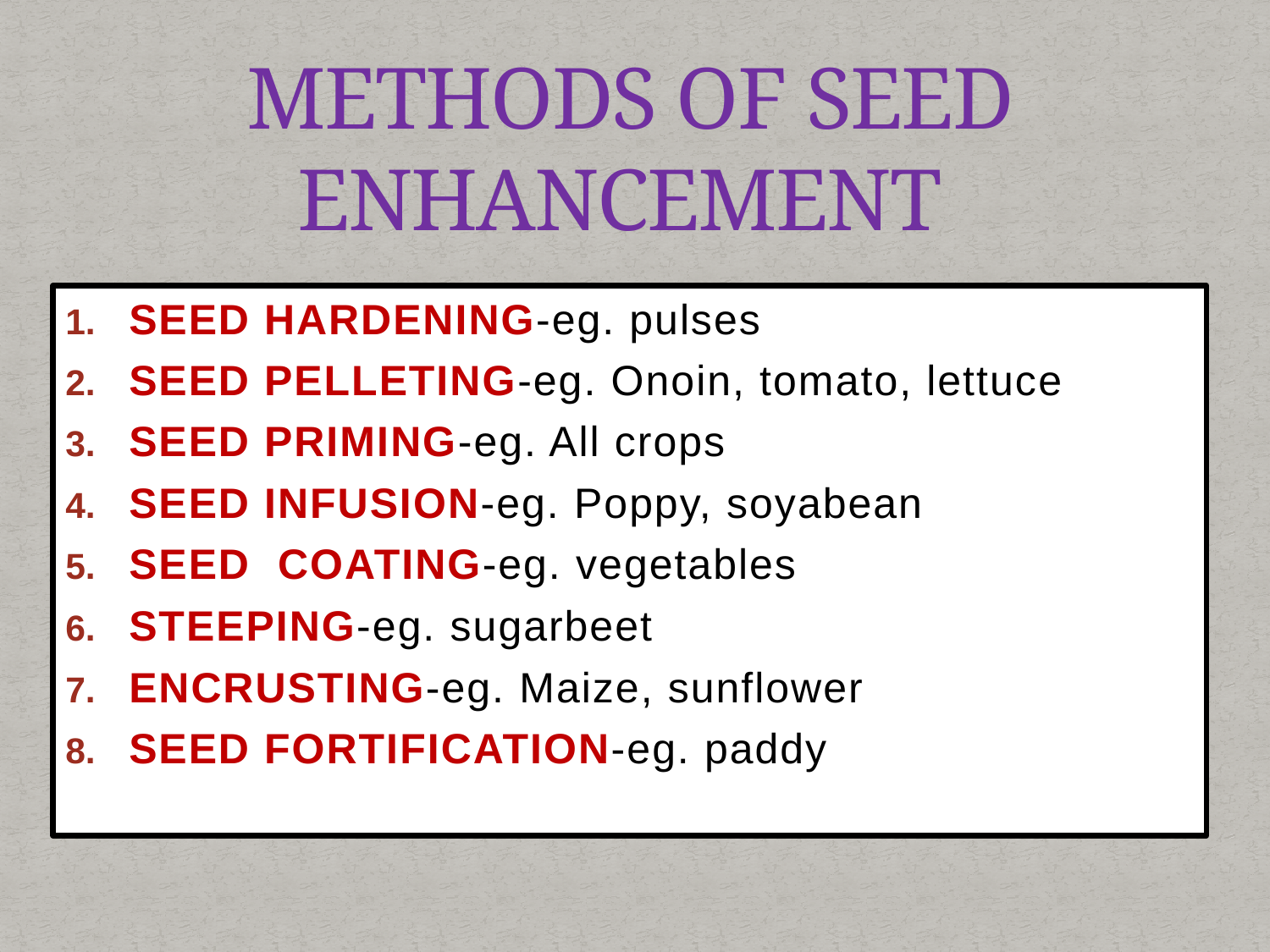

# METHODS OF SEED ENHANCEMENT
SEED HARDENING-eg. pulses
SEED PELLETING-eg. Onoin, tomato, lettuce
SEED PRIMING-eg. All crops
SEED INFUSION-eg. Poppy, soyabean
SEED  COATING-eg. vegetables
STEEPING-eg. sugarbeet
ENCRUSTING-eg. Maize, sunflower
SEED FORTIFICATION-eg. paddy